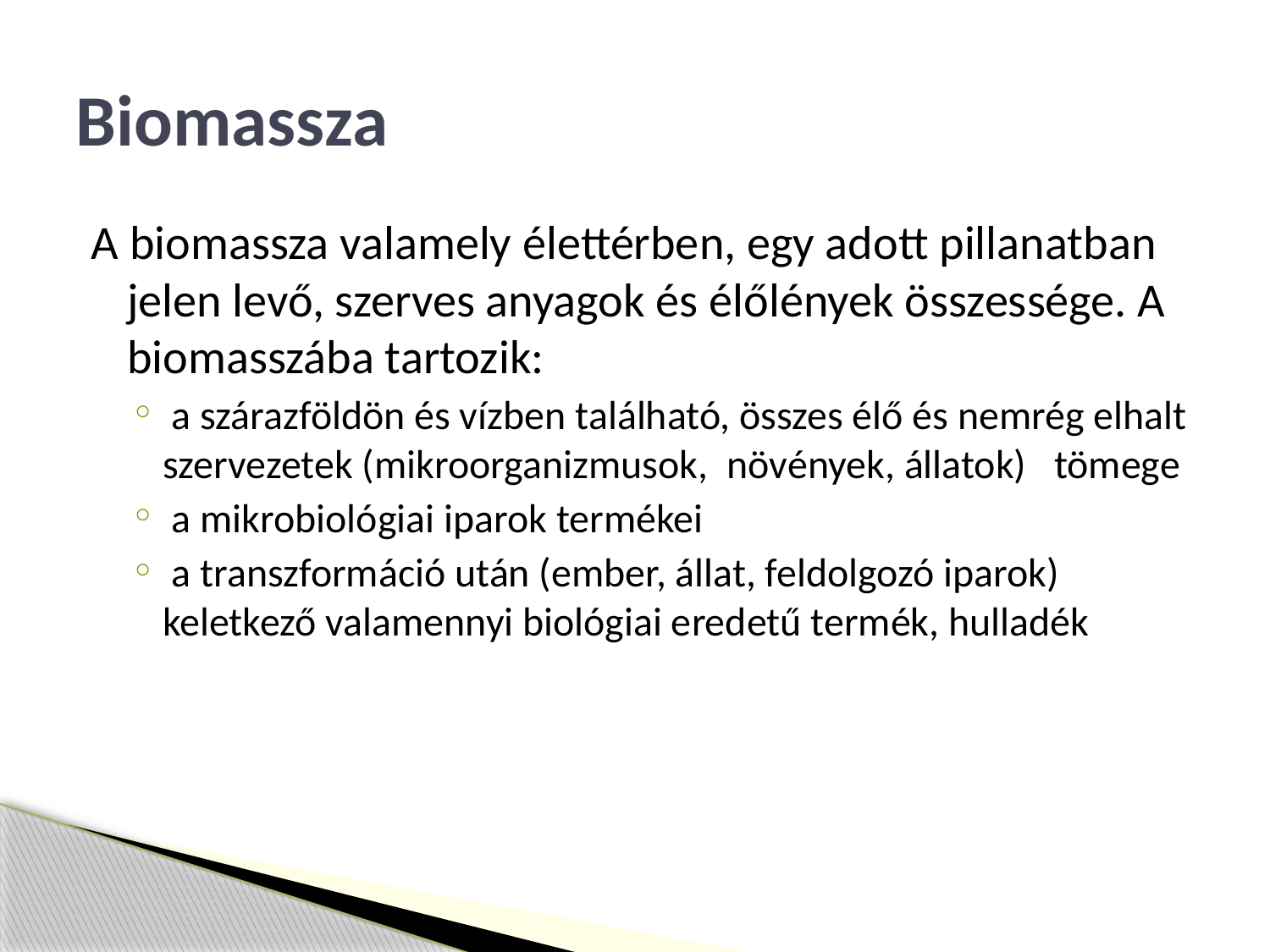

# Biomassza
A biomassza valamely élettérben, egy adott pillanatban jelen levő, szerves anyagok és élőlények összessége. A biomasszába tartozik:
 a szárazföldön és vízben található, összes élő és nemrég elhalt szervezetek (mikroorganizmusok,  növények, állatok)   tömege
 a mikrobiológiai iparok termékei
 a transzformáció után (ember, állat, feldolgozó iparok) keletkező valamennyi biológiai eredetű termék, hulladék